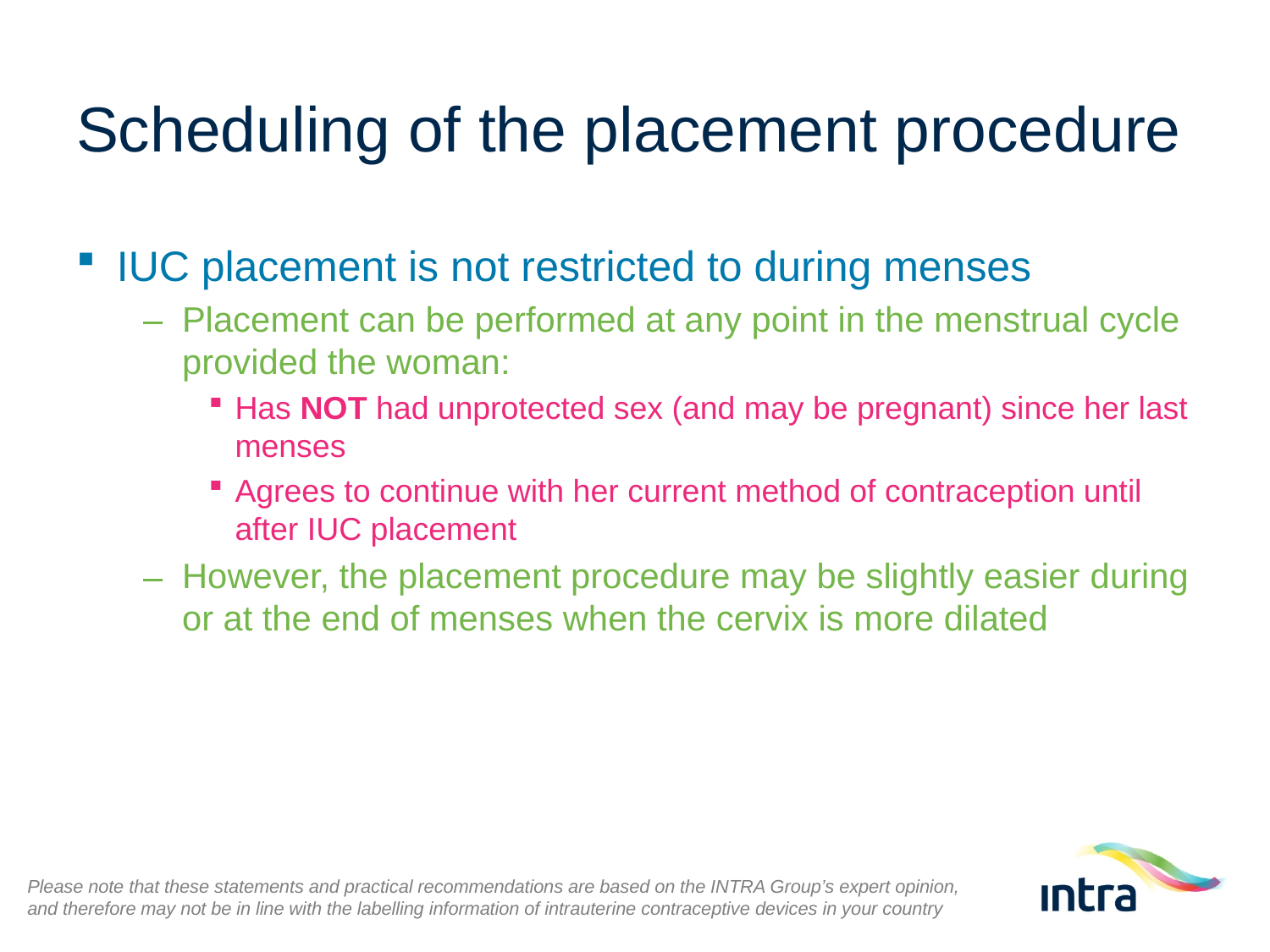

# Scheduling of the placement procedure
IUC placement is not restricted to during menses
Placement can be performed at any point in the menstrual cycle provided the woman:
Has NOT had unprotected sex (and may be pregnant) since her last menses
Agrees to continue with her current method of contraception until after IUC placement
However, the placement procedure may be slightly easier during or at the end of menses when the cervix is more dilated

Please note that these statements and practical recommendations are based on the INTRA Group’s expert opinion, and therefore may not be in line with the labelling information of intrauterine contraceptive devices in your country